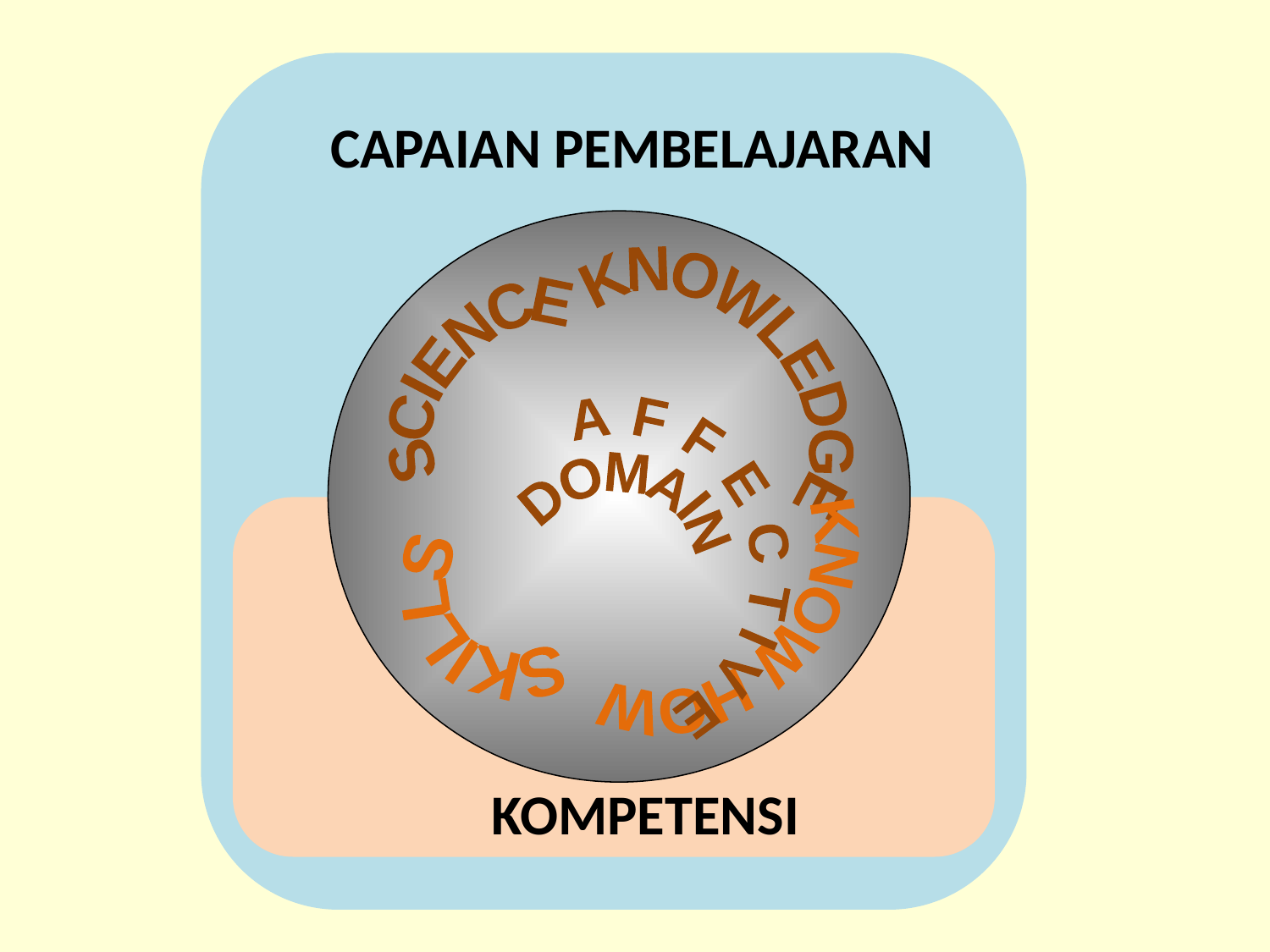

Capaian Pembelajaran:
CAPAIAN PEMBELAJARAN

KNOWLEDGE

SCIENCE
KNOW HOW
    AFFECTIVE
DOMAIN
SKILLS

     KOMPETENSI